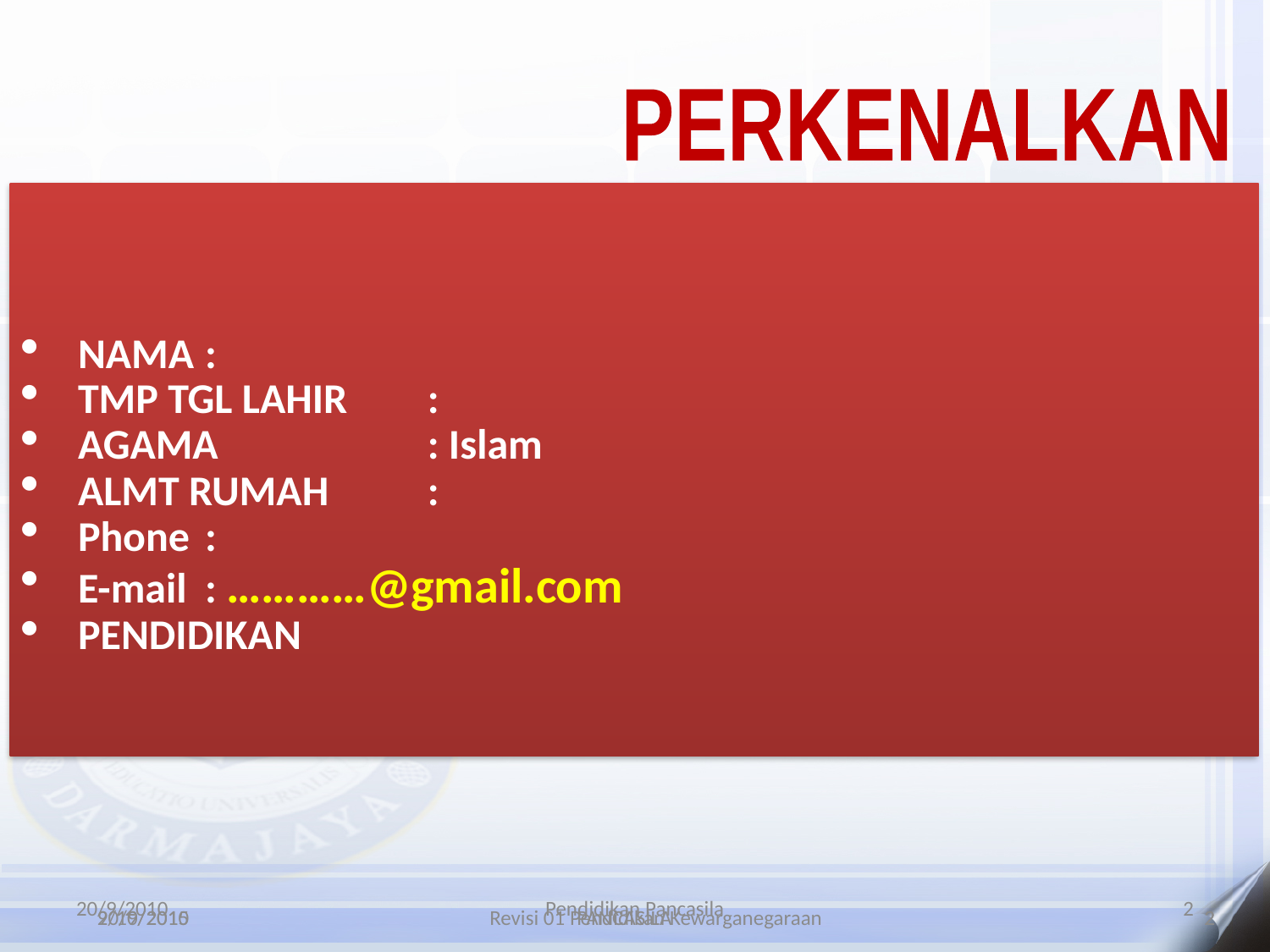

PERKENALKAN

NAMA	:
TMP TGL LAHIR	:
AGAMA	: Islam
ALMT RUMAH	:
Phone	:
E-mail	: …………@gmail.com
PENDIDIKAN

20/9/2010
Pendidikan Pancasila
2
9/10/2015
20/9/2010
PANCASILA
Revisi 01 Pendidikan Kewarganegaraan
2
2